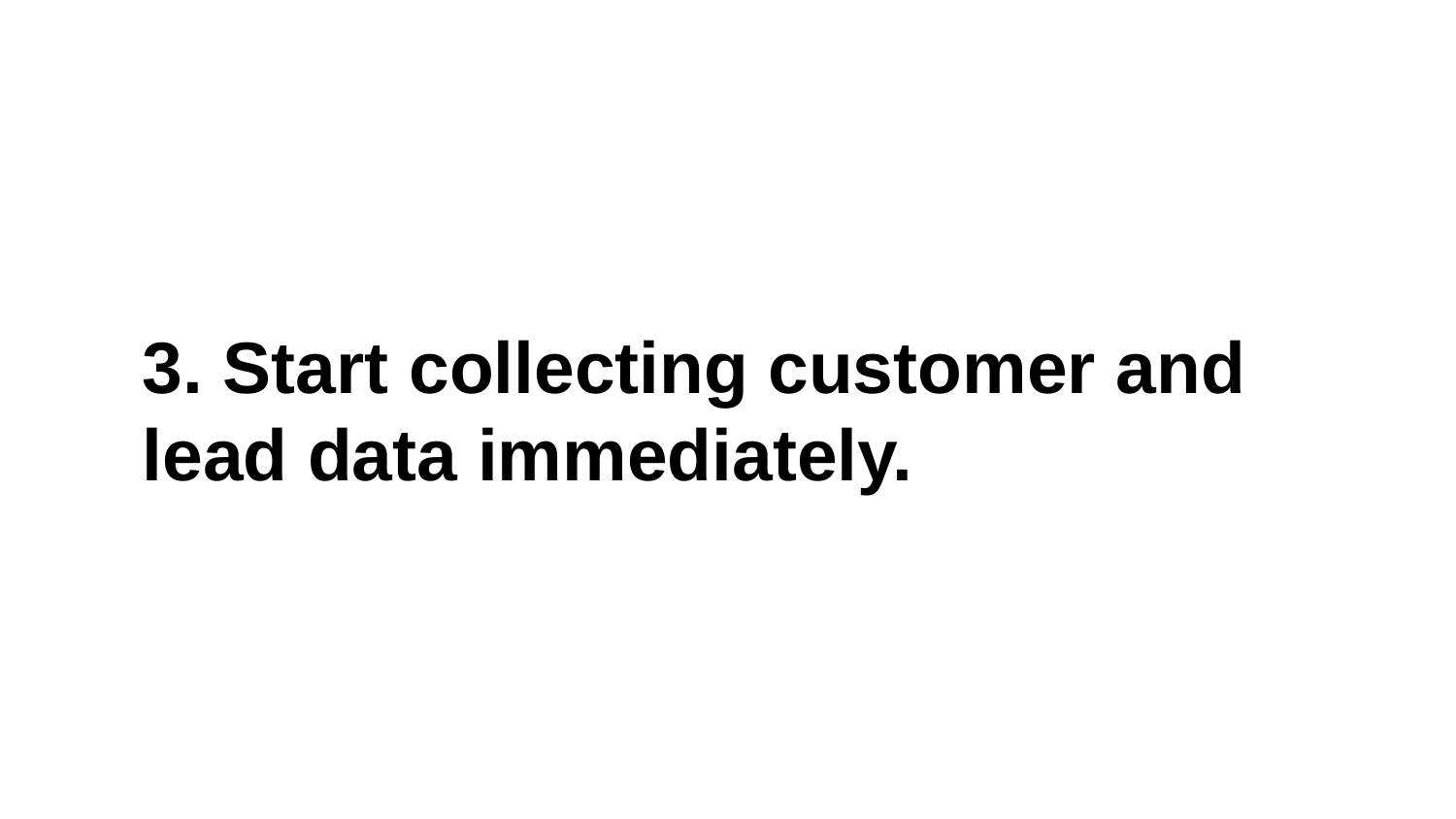

3. Start collecting customer and lead data immediately.